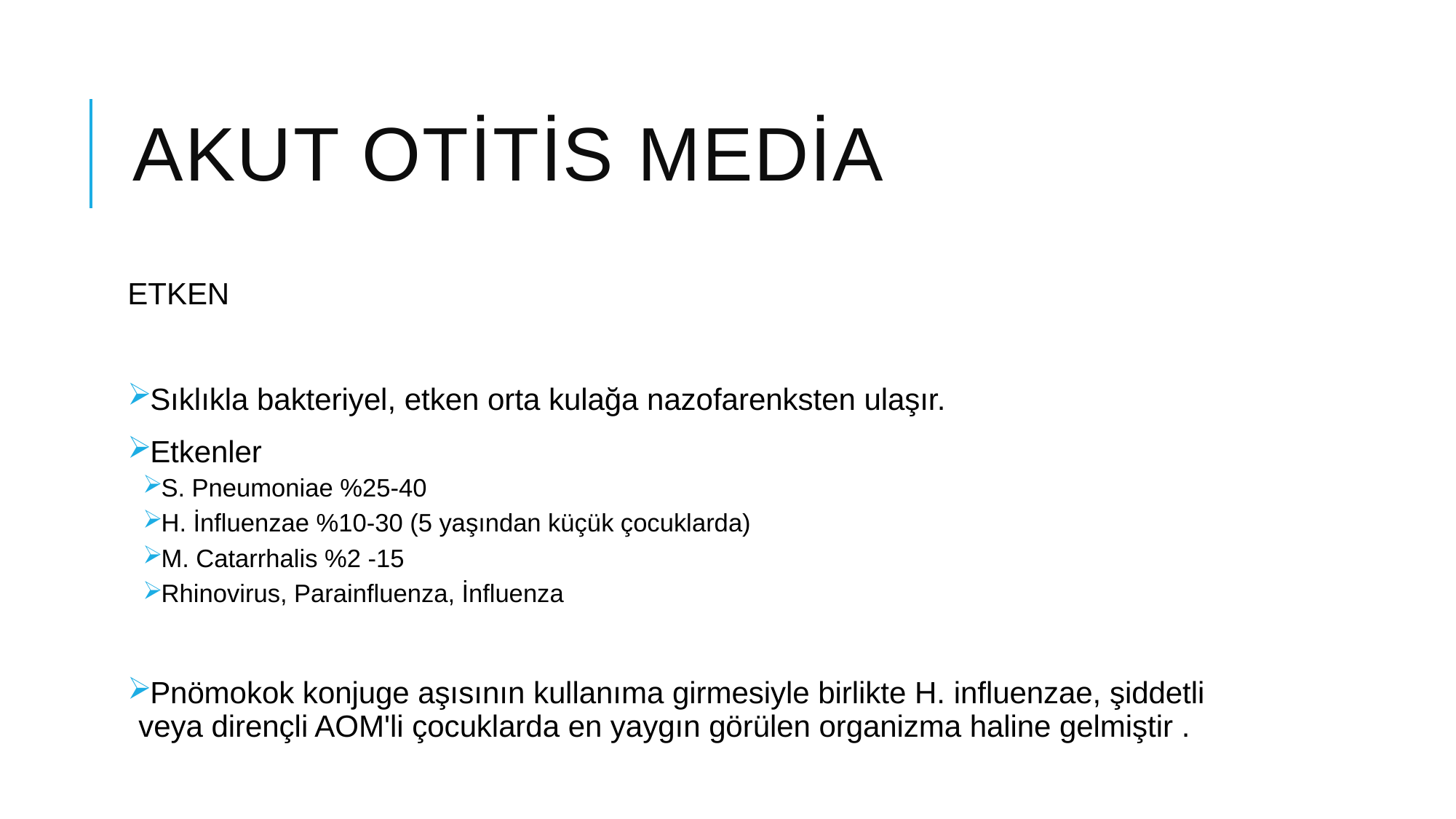

# AKUT OTİTİS MEDİA
ETKEN

Sıklıkla bakteriyel, etken orta kulağa nazofarenksten ulaşır.
Etkenler
S. Pneumoniae %25-40
H. İnfluenzae %10-30 (5 yaşından küçük çocuklarda)
M. Catarrhalis %2 -15
Rhinovirus, Parainfluenza, İnfluenza

Pnömokok konjuge aşısının kullanıma girmesiyle birlikte H. influenzae, şiddetli veya dirençli AOM'li çocuklarda en yaygın görülen organizma haline gelmiştir .